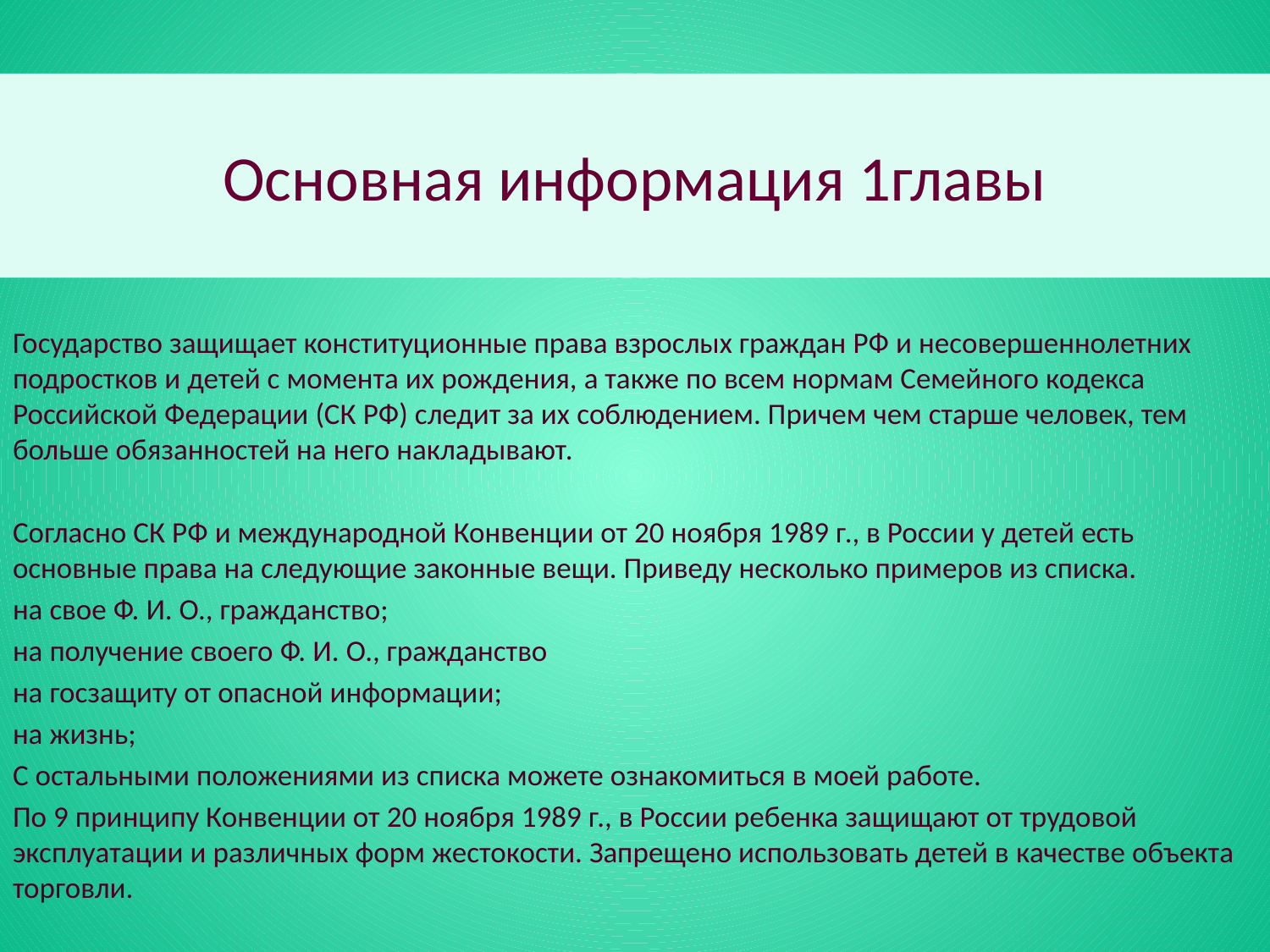

# Основная информация 1главы
Государство защищает конституционные права взрослых граждан РФ и несовершеннолетних подростков и детей с момента их рождения, а также по всем нормам Семейного кодекса Российской Федерации (СК РФ) следит за их соблюдением. Причем чем старше человек, тем больше обязанностей на него накладывают.

Согласно СК РФ и международной Конвенции от 20 ноября 1989 г., в России у детей есть основные права на следующие законные вещи. Приведу несколько примеров из списка.
на свое Ф. И. О., гражданство;
на получение своего Ф. И. О., гражданство
на госзащиту от опасной информации;
на жизнь;
С остальными положениями из списка можете ознакомиться в моей работе.
По 9 принципу Конвенции от 20 ноября 1989 г., в России ребенка защищают от трудовой эксплуатации и различных форм жестокости. Запрещено использовать детей в качестве объекта торговли.